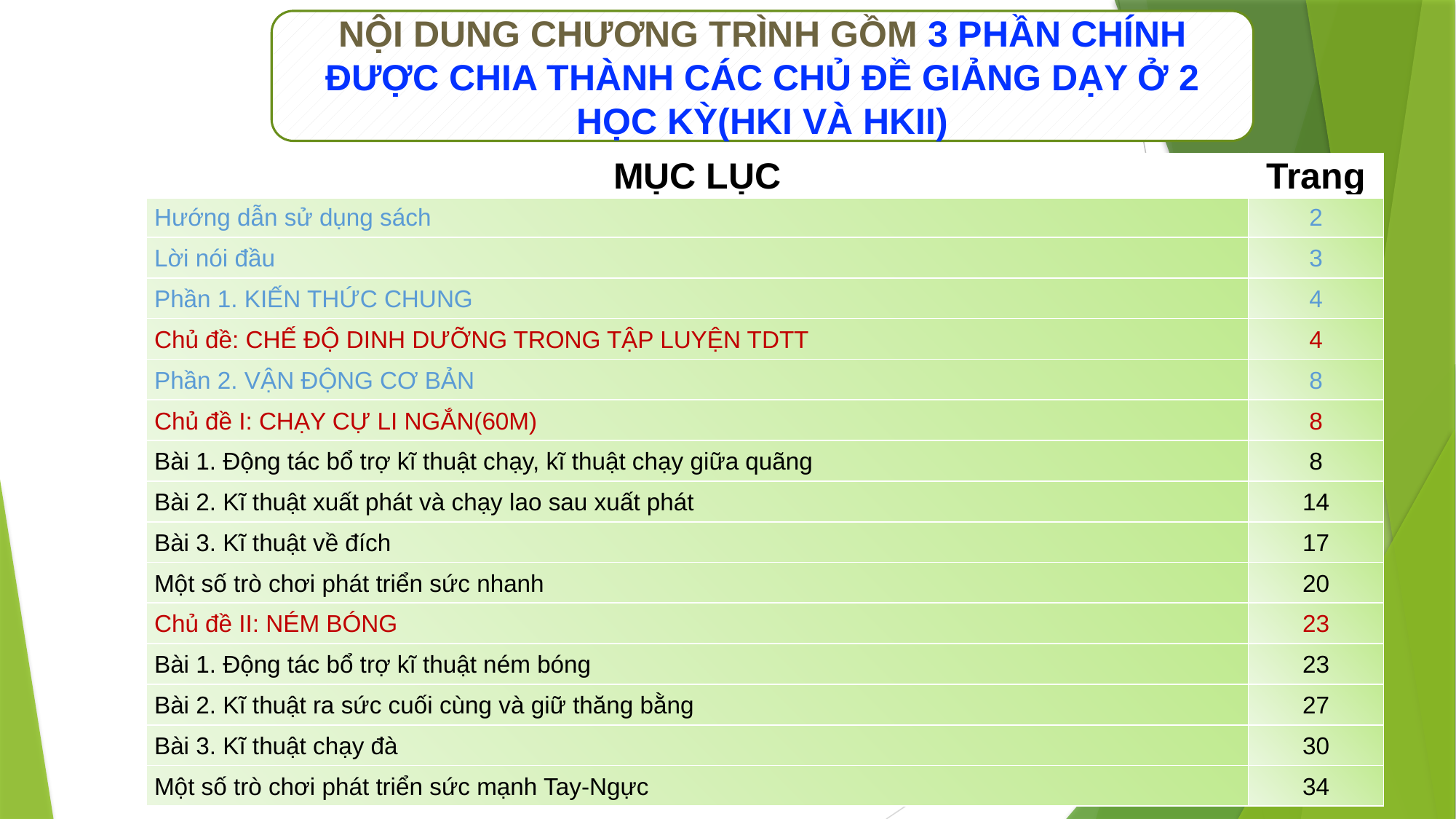

NỘI DUNG CHƯƠNG TRÌNH GỒM 3 PHẦN CHÍNH ĐƯỢC CHIA THÀNH CÁC CHỦ ĐỀ GIẢNG DẠY Ở 2 HỌC KỲ(HKI VÀ HKII)
| MỤC LỤC | Trang |
| --- | --- |
| Hướng dẫn sử dụng sách | 2 |
| Lời nói đầu | 3 |
| Phần 1. KIẾN THỨC CHUNG | 4 |
| Chủ đề: CHẾ ĐỘ DINH DƯỠNG TRONG TẬP LUYỆN TDTT | 4 |
| Phần 2. VẬN ĐỘNG CƠ BẢN | 8 |
| Chủ đề I: CHẠY CỰ LI NGẮN(60M) | 8 |
| Bài 1. Động tác bổ trợ kĩ thuật chạy, kĩ thuật chạy giữa quãng | 8 |
| Bài 2. Kĩ thuật xuất phát và chạy lao sau xuất phát | 14 |
| Bài 3. Kĩ thuật về đích | 17 |
| Một số trò chơi phát triển sức nhanh | 20 |
| Chủ đề II: NÉM BÓNG | 23 |
| Bài 1. Động tác bổ trợ kĩ thuật ném bóng | 23 |
| Bài 2. Kĩ thuật ra sức cuối cùng và giữ thăng bằng | 27 |
| Bài 3. Kĩ thuật chạy đà | 30 |
| Một số trò chơi phát triển sức mạnh Tay-Ngực | 34 |